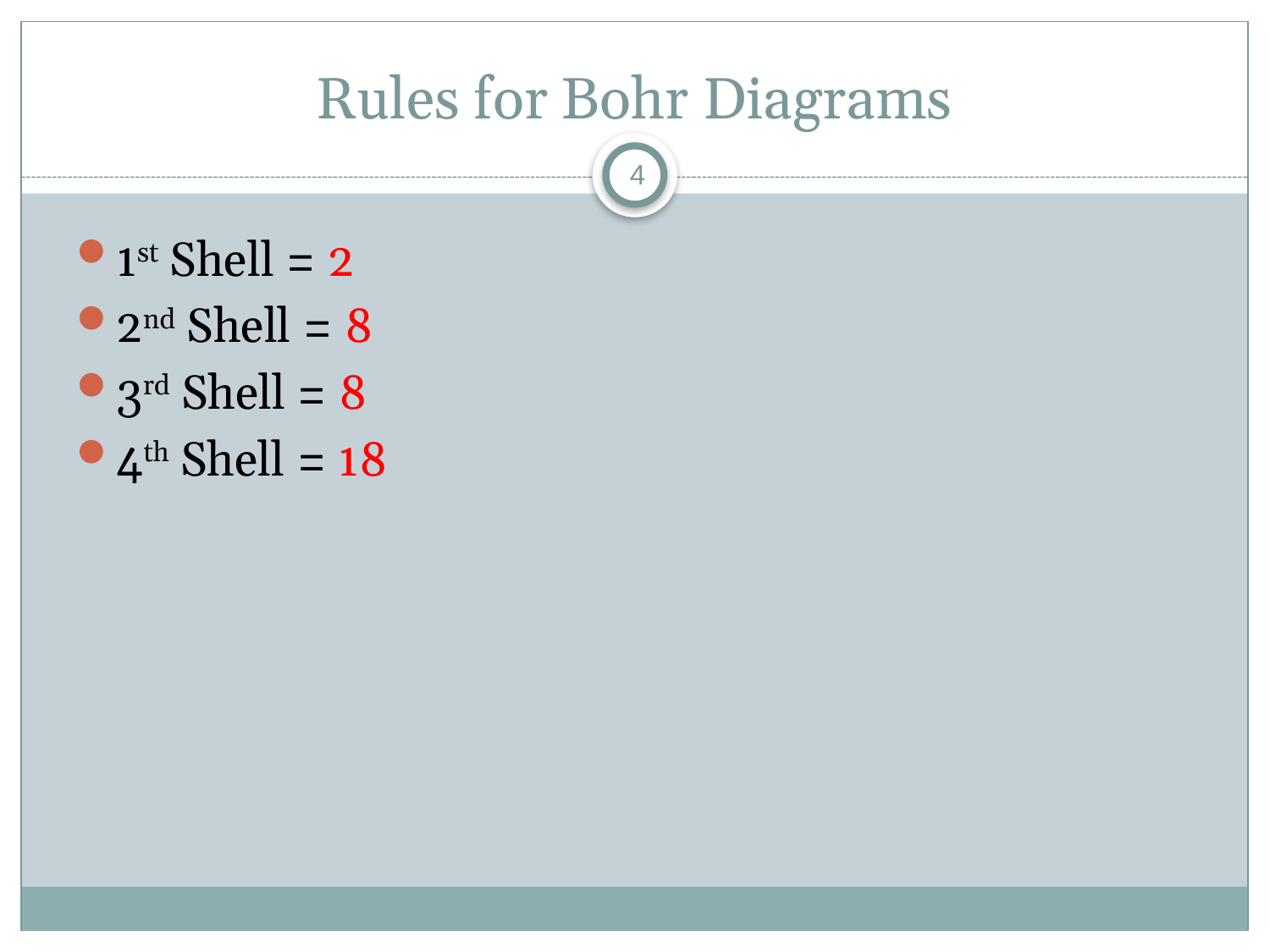

# Rules for Bohr Diagrams
4
1st Shell = 2
2nd Shell = 8
3rd Shell = 8
4th Shell = 18